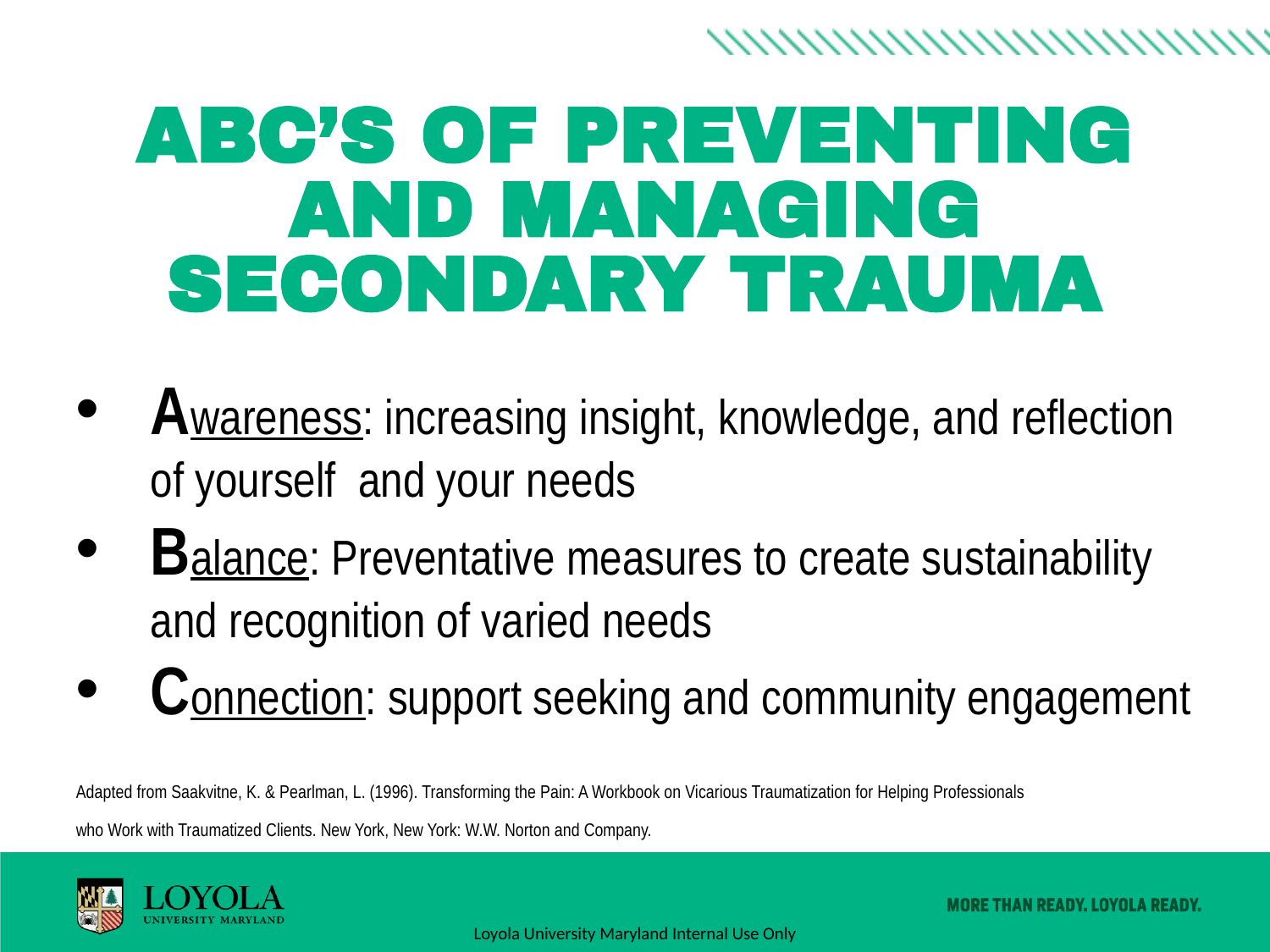

# ABC’s of Preventing and Managing Secondary Trauma
Awareness: increasing insight, knowledge, and reflection of yourself  and your needs
Balance: Preventative measures to create sustainability and recognition of varied needs
Connection: support seeking and community engagement

Adapted from Saakvitne, K. & Pearlman, L. (1996). Transforming the Pain: A Workbook on Vicarious Traumatization for Helping Professionals who Work with Traumatized Clients. New York, New York: W.W. Norton and Company.